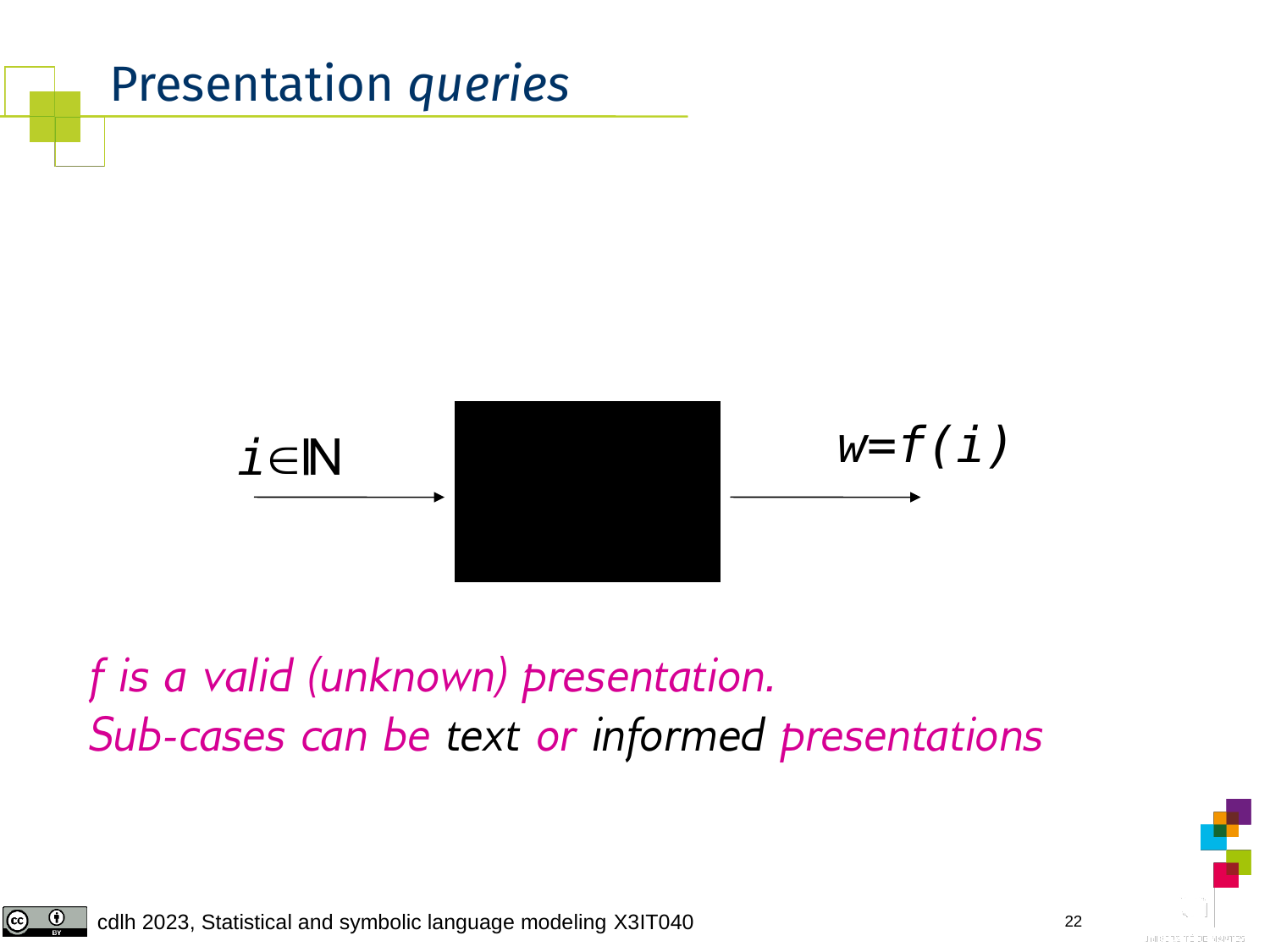

# Presentation queries

w=f(i)
i∈ℕ

f is a valid (unknown) presentation.
Sub-cases can be text or informed presentations
22